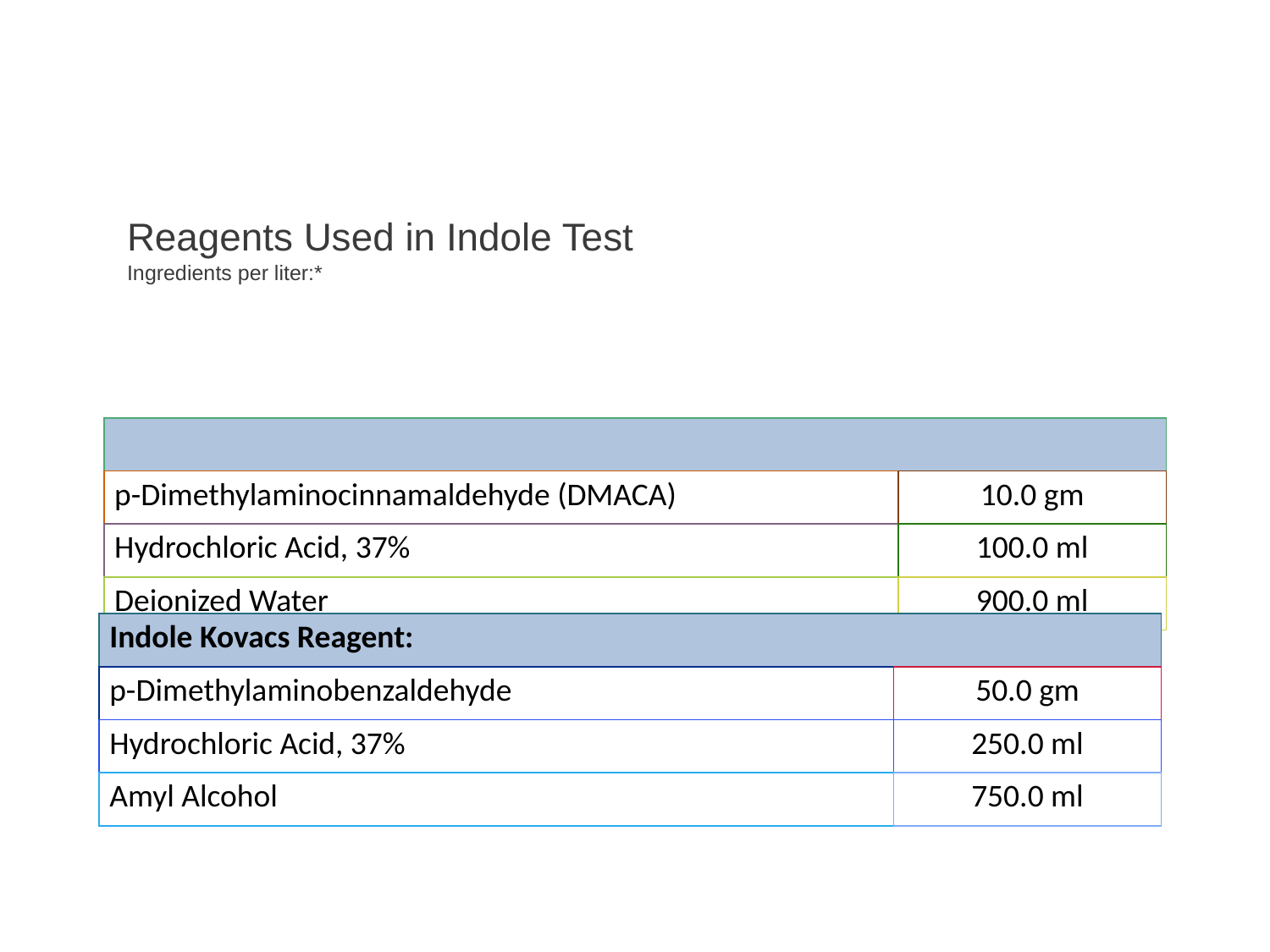

Reagents Used in Indole Test
Ingredients per liter:*

|  |  |
| --- | --- |
| p-Dimethylaminocinnamaldehyde (DMACA) | 10.0 gm |
| Hydrochloric Acid, 37% | 100.0 ml |
| Deionized Water | 900.0 ml |
| Indole Kovacs Reagent: |  |
| --- | --- |
| p-Dimethylaminobenzaldehyde | 50.0 gm |
| Hydrochloric Acid, 37% | 250.0 ml |
| Amyl Alcohol | 750.0 ml |